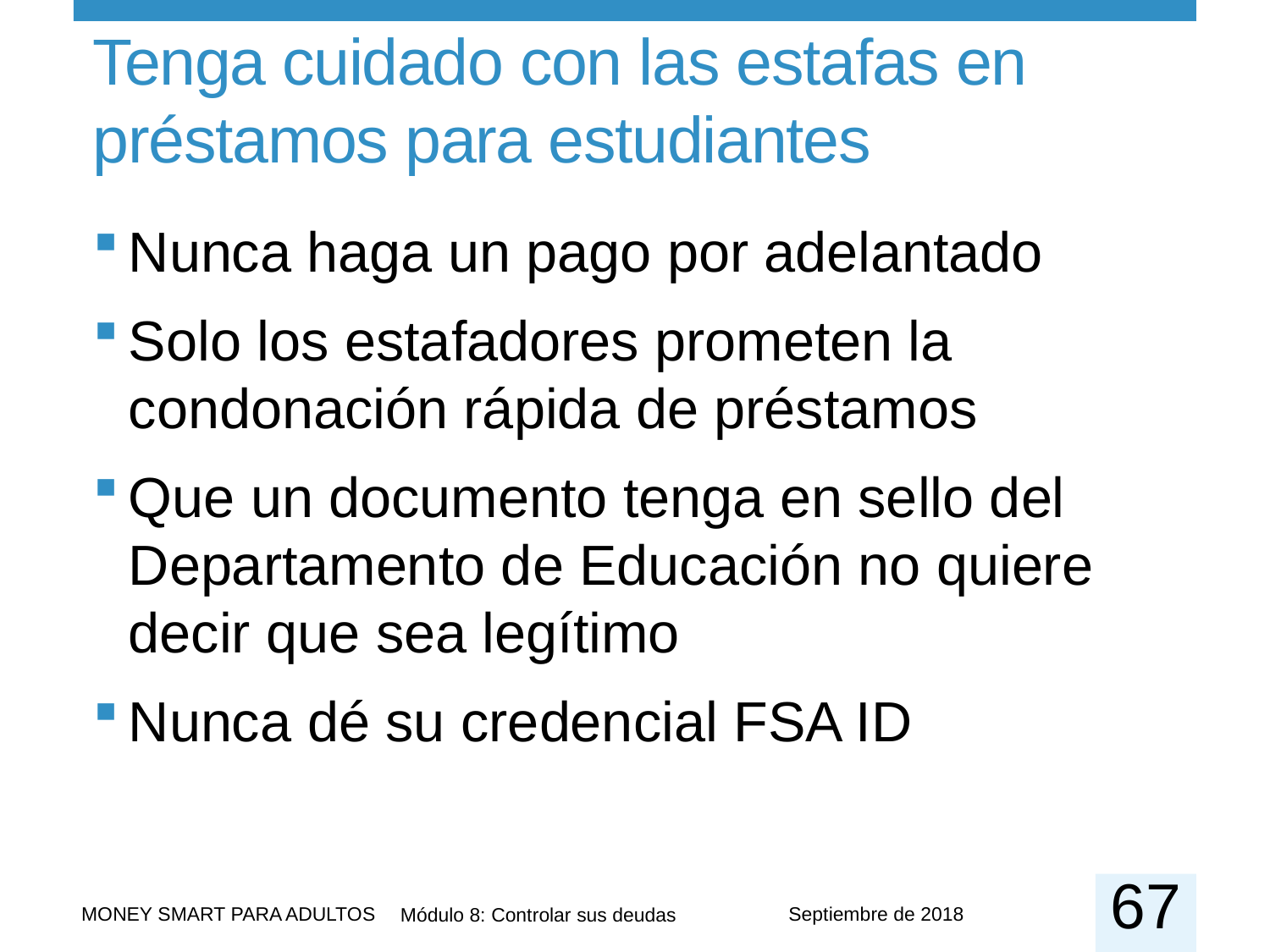

# Tenga cuidado con las estafas en préstamos para estudiantes
Nunca haga un pago por adelantado
Solo los estafadores prometen la condonación rápida de préstamos
Que un documento tenga en sello del Departamento de Educación no quiere decir que sea legítimo
Nunca dé su credencial FSA ID
67